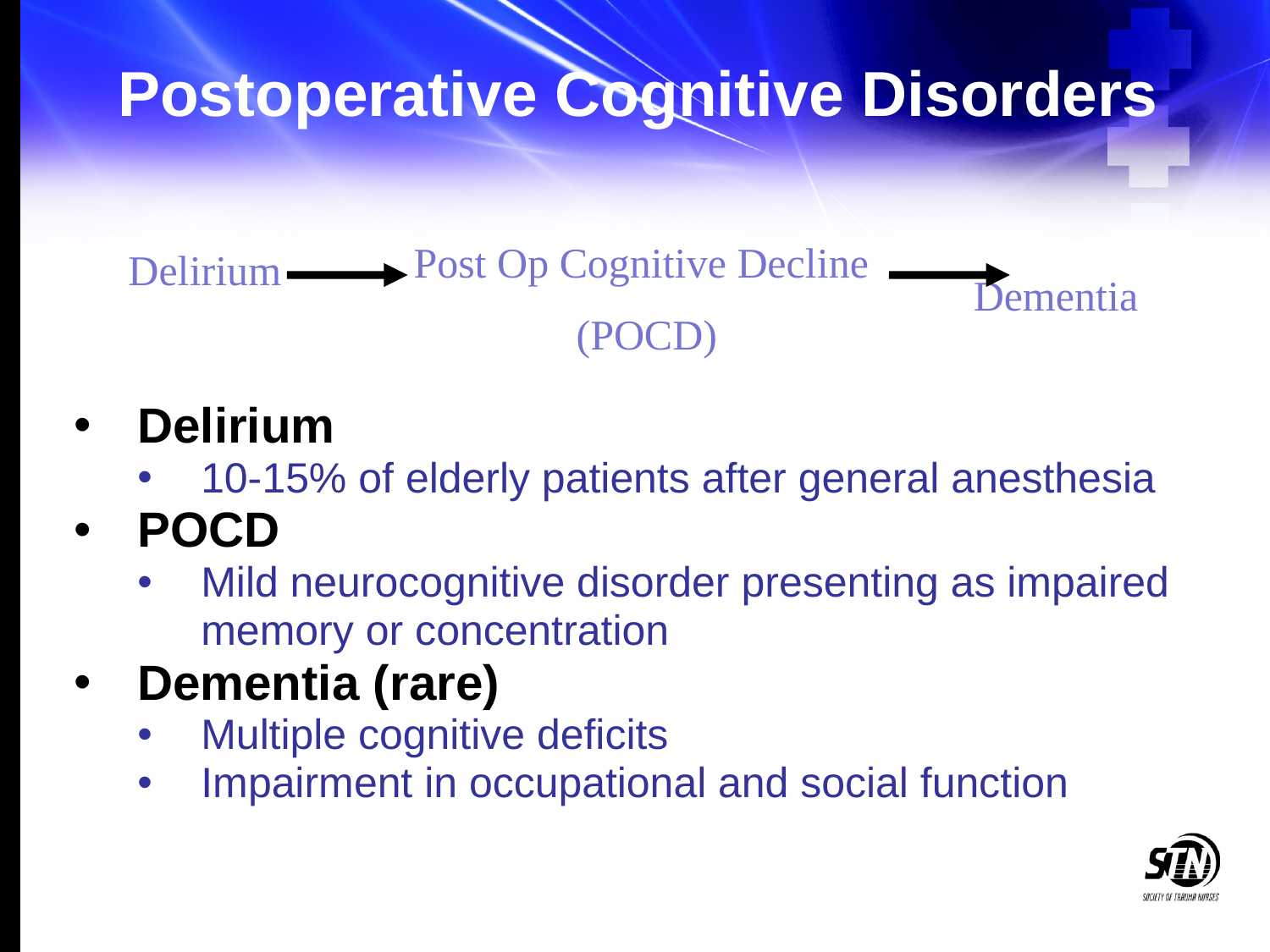

# Postoperative Cognitive Disorders
Post Op Cognitive Decline
 (POCD)
Delirium
	Dementia

Delirium
10-15% of elderly patients after general anesthesia
POCD
Mild neurocognitive disorder presenting as impaired memory or concentration
Dementia (rare)
Multiple cognitive deficits
Impairment in occupational and social function